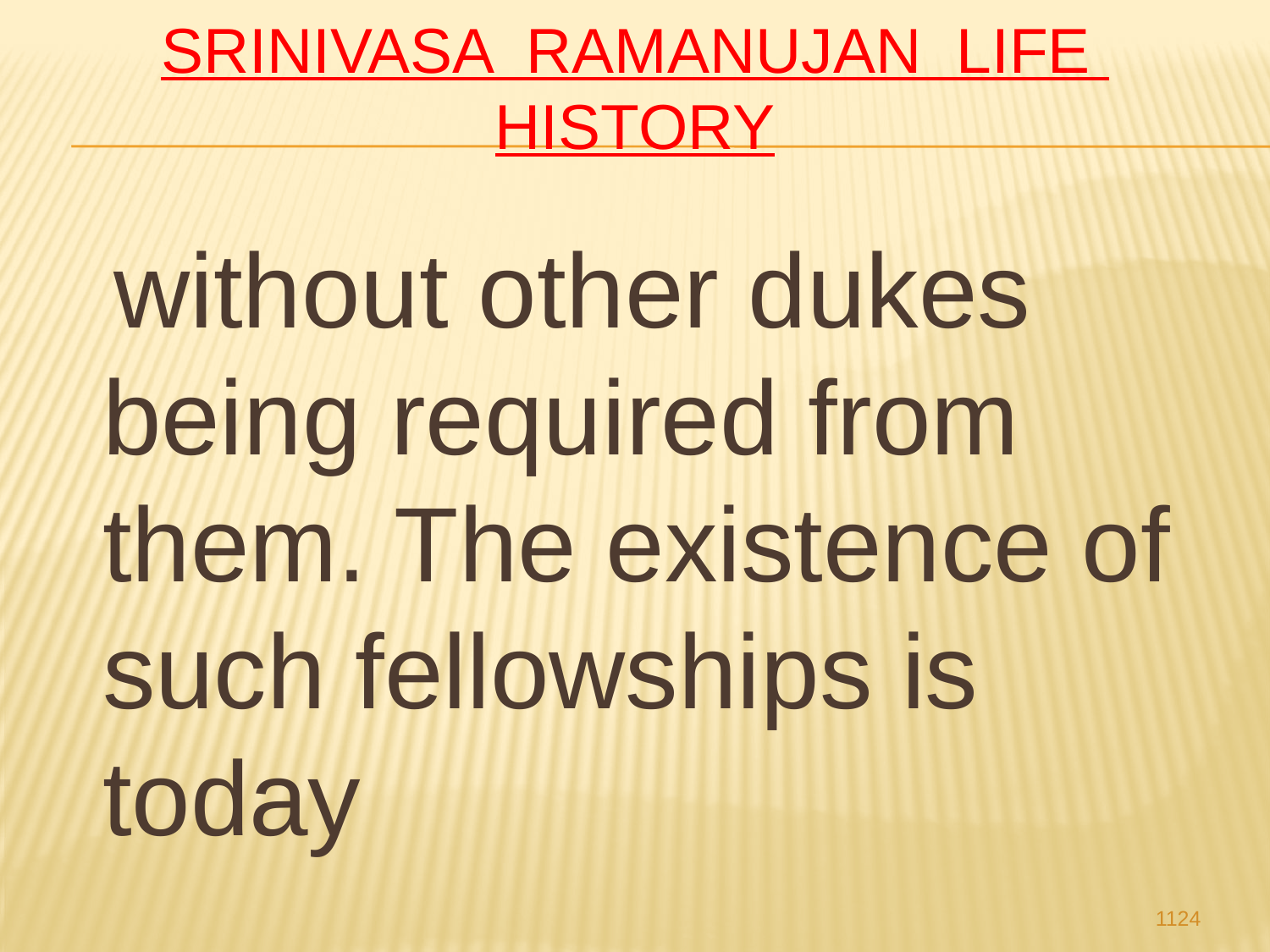

# Srinivasa  Ramanujan  life  history
  without other dukes being required from them. The existence of such fellowships is today

1124